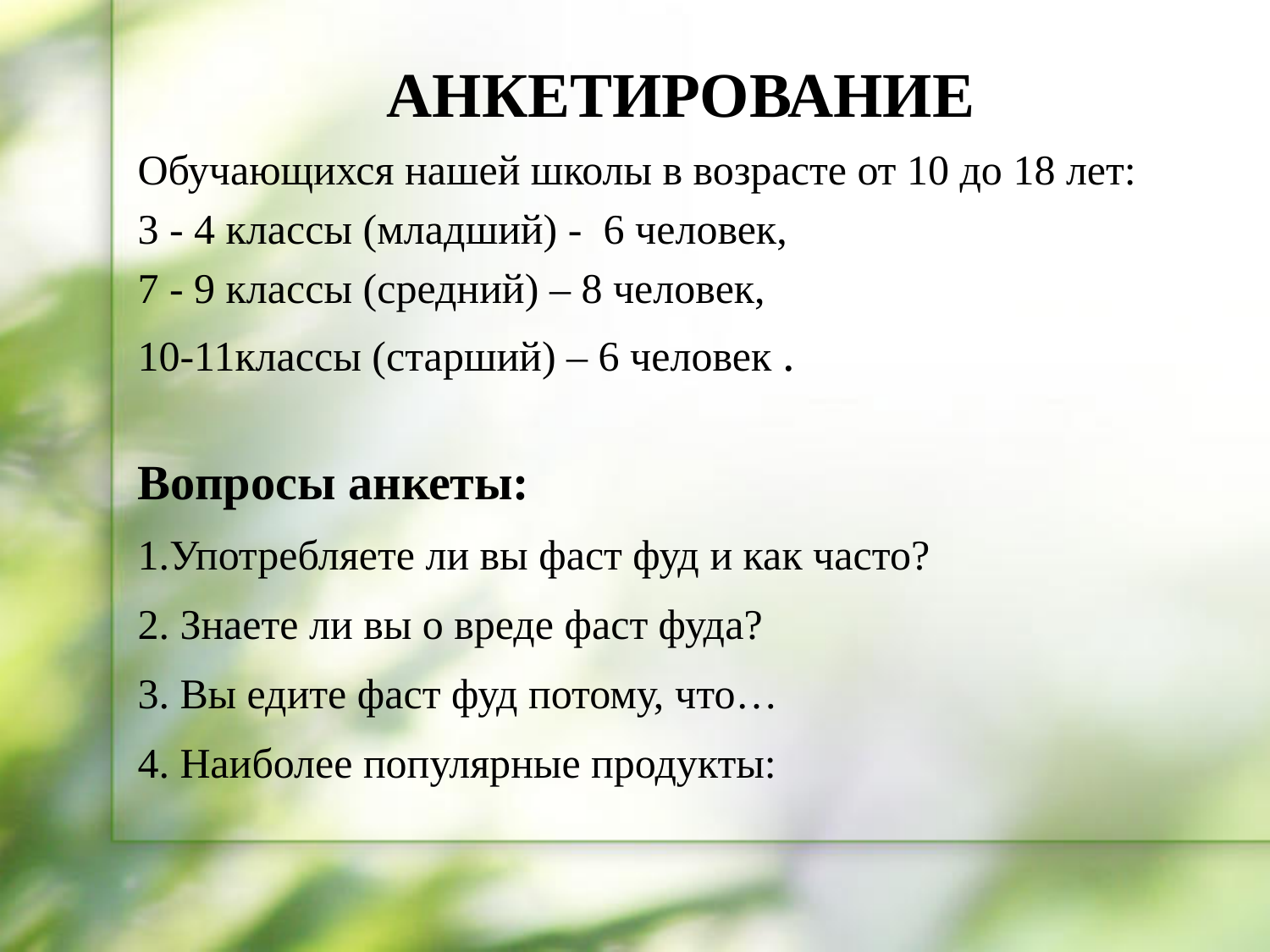

# АНКЕТИРОВАНИЕ
Обучающихся нашей школы в возрасте от 10 до 18 лет:
3 - 4 классы (младший) -  6 человек,
7 - 9 классы (средний) – 8 человек,
10-11классы (старший) – 6 человек .

Вопросы анкеты:
1.Употребляете ли вы фаст фуд и как часто?
2. Знаете ли вы о вреде фаст фуда?
3. Вы едите фаст фуд потому, что…
4. Наиболее популярные продукты: